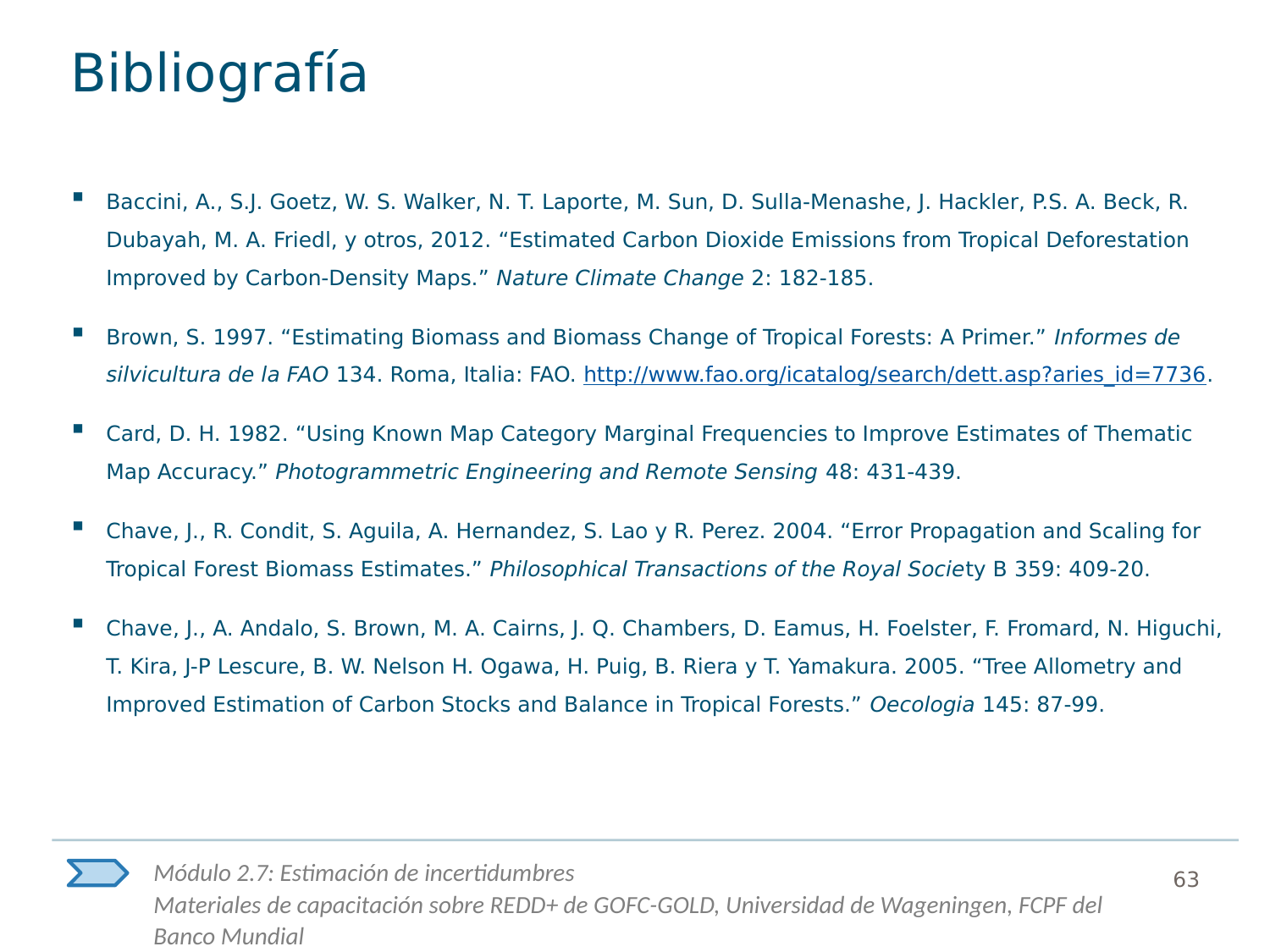

# Bibliografía
Baccini, A., S.J. Goetz, W. S. Walker, N. T. Laporte, M. Sun, D. Sulla-Menashe, J. Hackler, P.S. A. Beck, R. Dubayah, M. A. Friedl, y otros, 2012. “Estimated Carbon Dioxide Emissions from Tropical Deforestation Improved by Carbon-Density Maps.” Nature Climate Change 2: 182-185.
Brown, S. 1997. “Estimating Biomass and Biomass Change of Tropical Forests: A Primer.” Informes de silvicultura de la FAO 134. Roma, Italia: FAO. http://www.fao.org/icatalog/search/dett.asp?aries_id=7736.
Card, D. H. 1982. “Using Known Map Category Marginal Frequencies to Improve Estimates of Thematic Map Accuracy.” Photogrammetric Engineering and Remote Sensing 48: 431-439.
Chave, J., R. Condit, S. Aguila, A. Hernandez, S. Lao y R. Perez. 2004. “Error Propagation and Scaling for Tropical Forest Biomass Estimates.” Philosophical Transactions of the Royal Society B 359: 409-20.
Chave, J., A. Andalo, S. Brown, M. A. Cairns, J. Q. Chambers, D. Eamus, H. Foelster, F. Fromard, N. Higuchi, T. Kira, J-P Lescure, B. W. Nelson H. Ogawa, H. Puig, B. Riera y T. Yamakura. 2005. “Tree Allometry and Improved Estimation of Carbon Stocks and Balance in Tropical Forests.” Oecologia 145: 87-99.